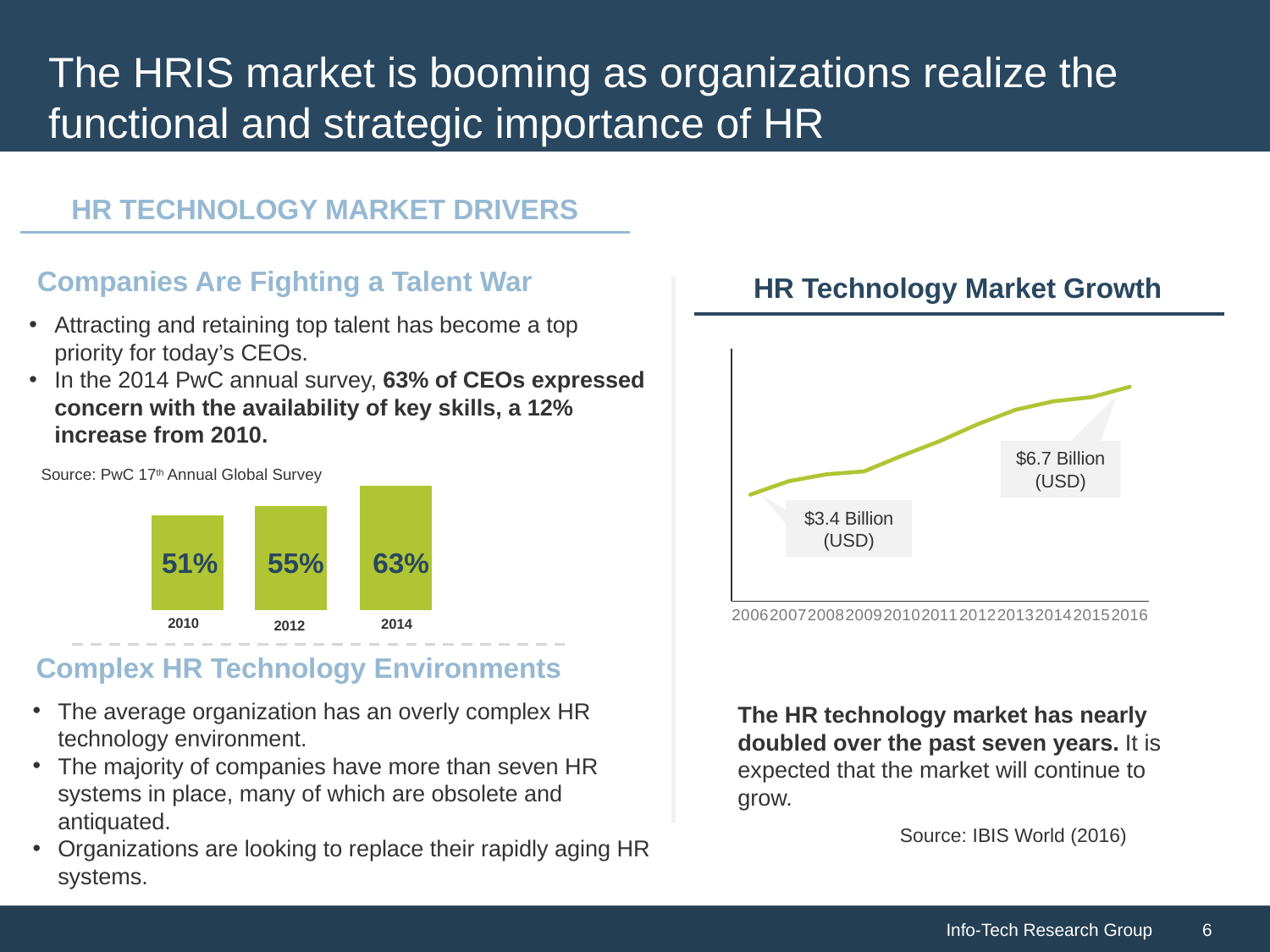

# The HRIS market is booming as organizations realize the functional and strategic importance of HR
HR TECHNOLOGY MARKET DRIVERS
Companies Are Fighting a Talent War
HR Technology Market Growth
Attracting and retaining top talent has become a top priority for today’s CEOs.
In the 2014 PwC annual survey, 63% of CEOs expressed concern with the availability of key skills, a 12% increase from 2010.

### Chart

| Category |  |
|---|---|
| 2006 | 3365.5 |
| 2007 | 3791.8 |
| 2008 | 4010.7 |
| 2009 | 4106.1 |
| 2010 | 4603.2 |
| 2011 | 5065.4 |
| 2012 | 5600.9 |
| 2013 | 6058.0 |
| 2014 | 6324.4 |
| 2015 | 6456.2 |
| 2016 | 6780.0 |
$6.7 Billion (USD)
Source: PwC 17th Annual Global Survey

$3.4 Billion (USD)

51%
55%
63%
2010
2014
2012
Complex HR Technology Environments
The HR technology market has nearly doubled over the past seven years. It is expected that the market will continue to grow.
The average organization has an overly complex HR technology environment.
The majority of companies have more than seven HR systems in place, many of which are obsolete and antiquated.
Organizations are looking to replace their rapidly aging HR systems.
Source: IBIS World (2016)